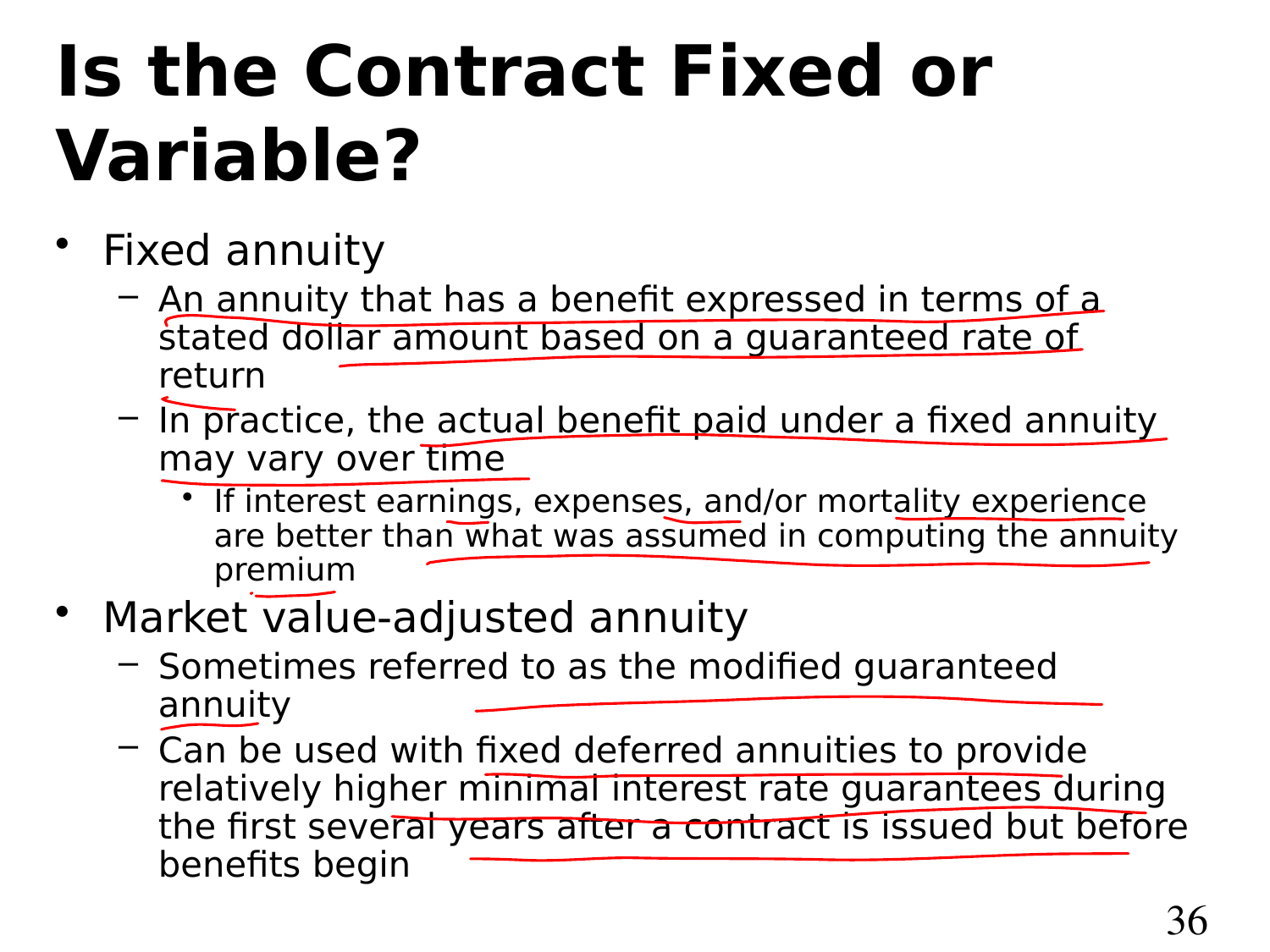

# Is the Contract Fixed or Variable?
Fixed annuity
An annuity that has a benefit expressed in terms of a stated dollar amount based on a guaranteed rate of return
In practice, the actual benefit paid under a fixed annuity may vary over time
If interest earnings, expenses, and/or mortality experience are better than what was assumed in computing the annuity premium
Market value-adjusted annuity
Sometimes referred to as the modified guaranteed annuity
Can be used with fixed deferred annuities to provide relatively higher minimal interest rate guarantees during the first several years after a contract is issued but before benefits begin
36